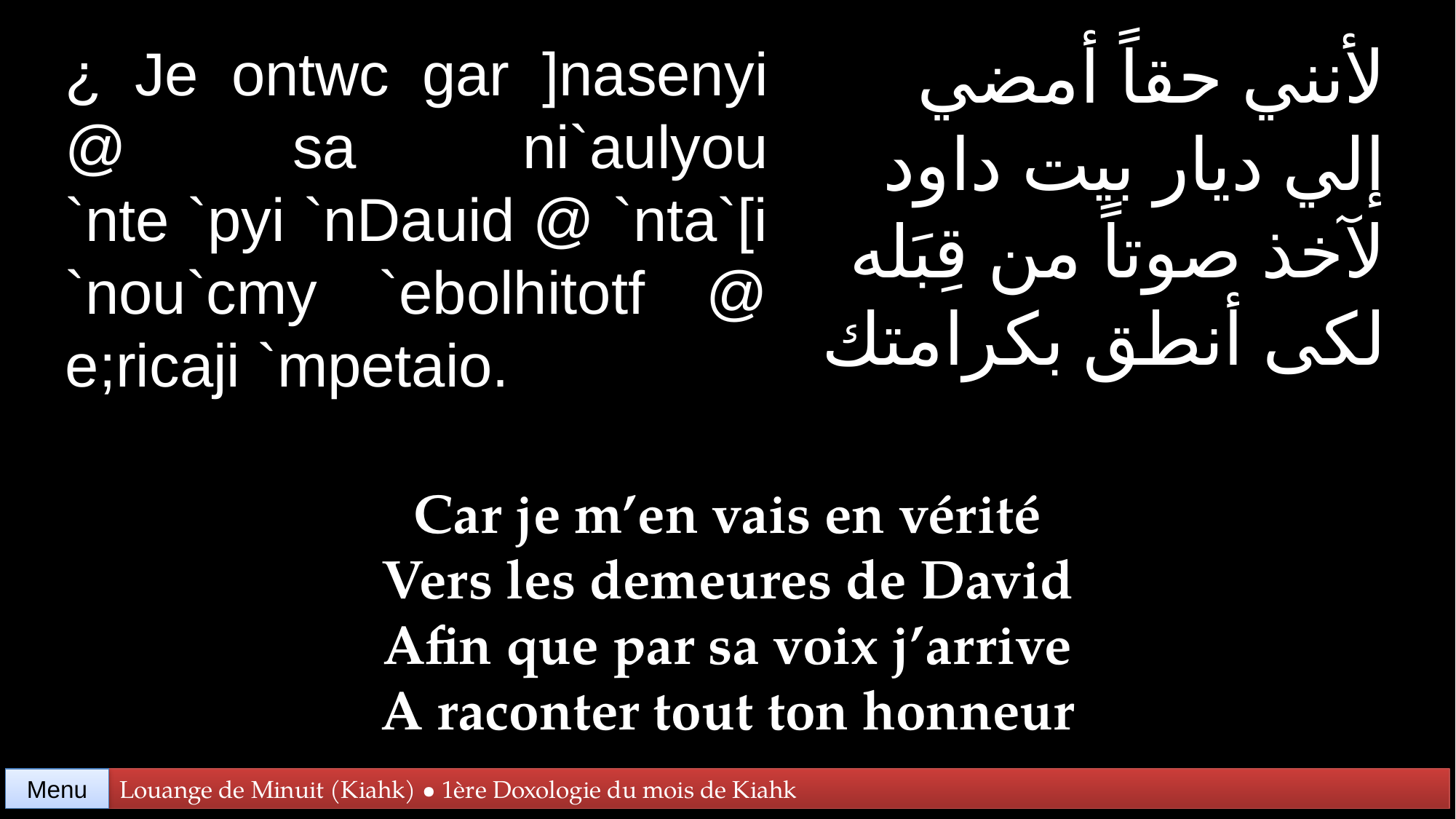

لأنني حقاً أمضي
إلي ديار بيت داود
لآخذ صوتاً من قِبَله
لكى أنطق بكرامتك
¿ Je ontwc gar ]nasenyi @ sa ni`aulyou
`nte `pyi `nDauid @ `nta`[i
`nou`cmy `ebolhitotf @ e;ricaji `mpetaio.
Car je m’en vais en vérité
Vers les demeures de David
Afin que par sa voix j’arrive
A raconter tout ton honneur
Menu
Louange de Minuit (Kiahk) • 1ère Doxologie du mois de Kiahk